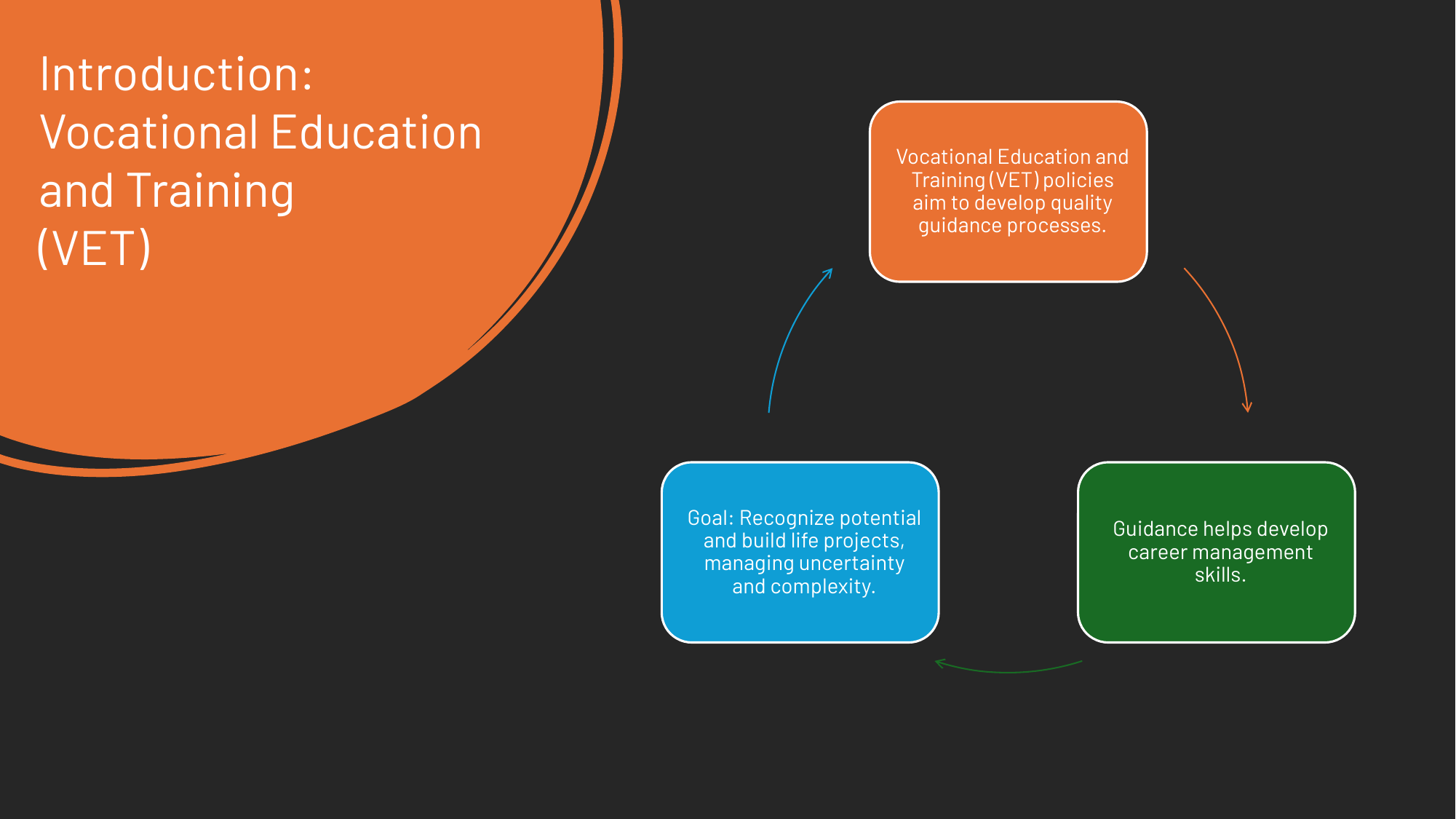

Introduction:
Vocational Education
and Training
(VET)
Vocational Education and Training (VET) policies aim to develop quality guidance processes.
Guidance helps develop career management skills.
Goal: Recognize potential and build life projects, managing uncertainty and complexity.